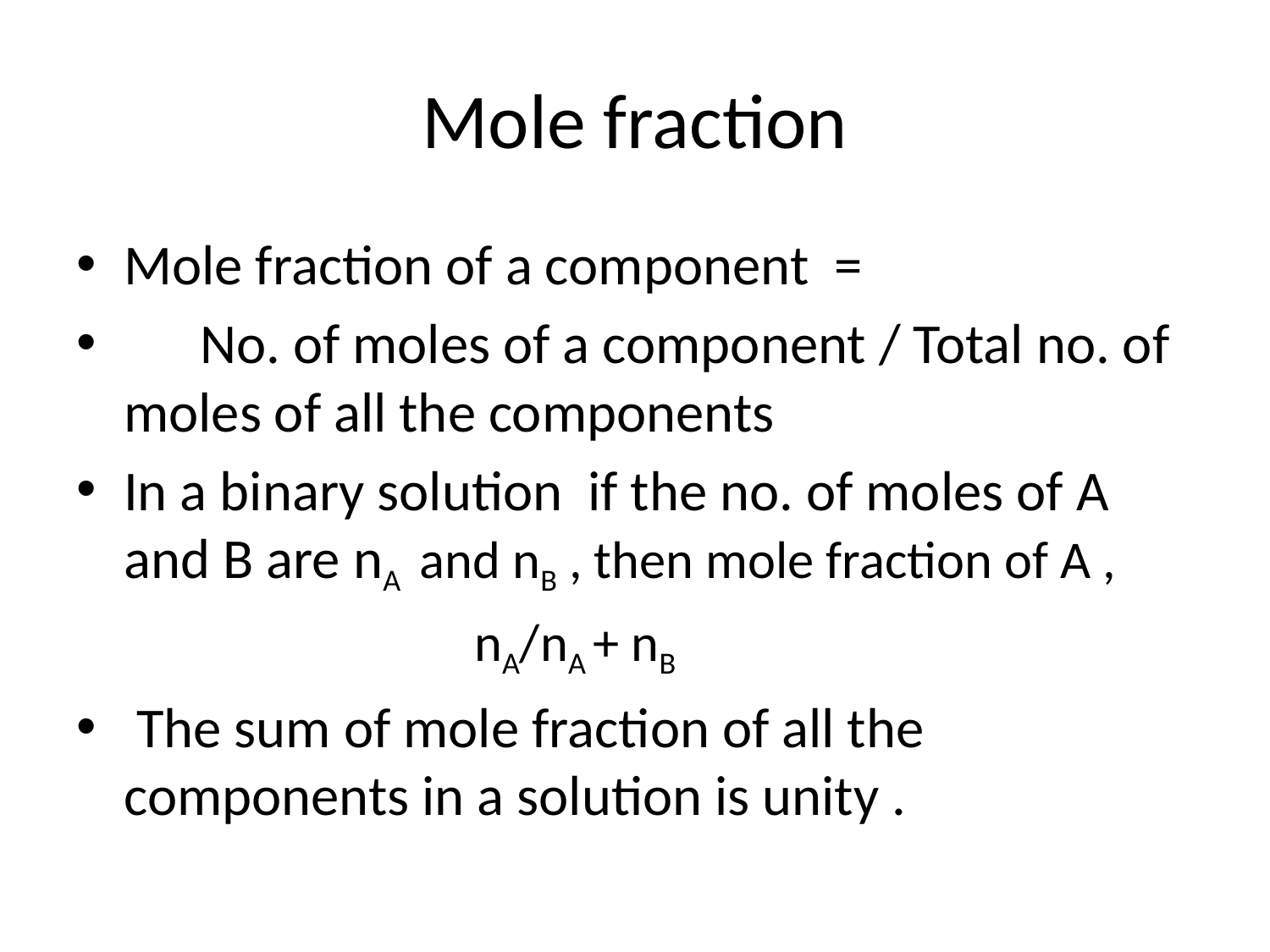

# Mole fraction
Mole fraction of a component  =
      No. of moles of a component / Total no. of moles of all the components
In a binary solution  if the no. of moles of A and B are nA  and nB , then mole fraction of A ,
                                 nA/nA + nB
 The sum of mole fraction of all the components in a solution is unity .